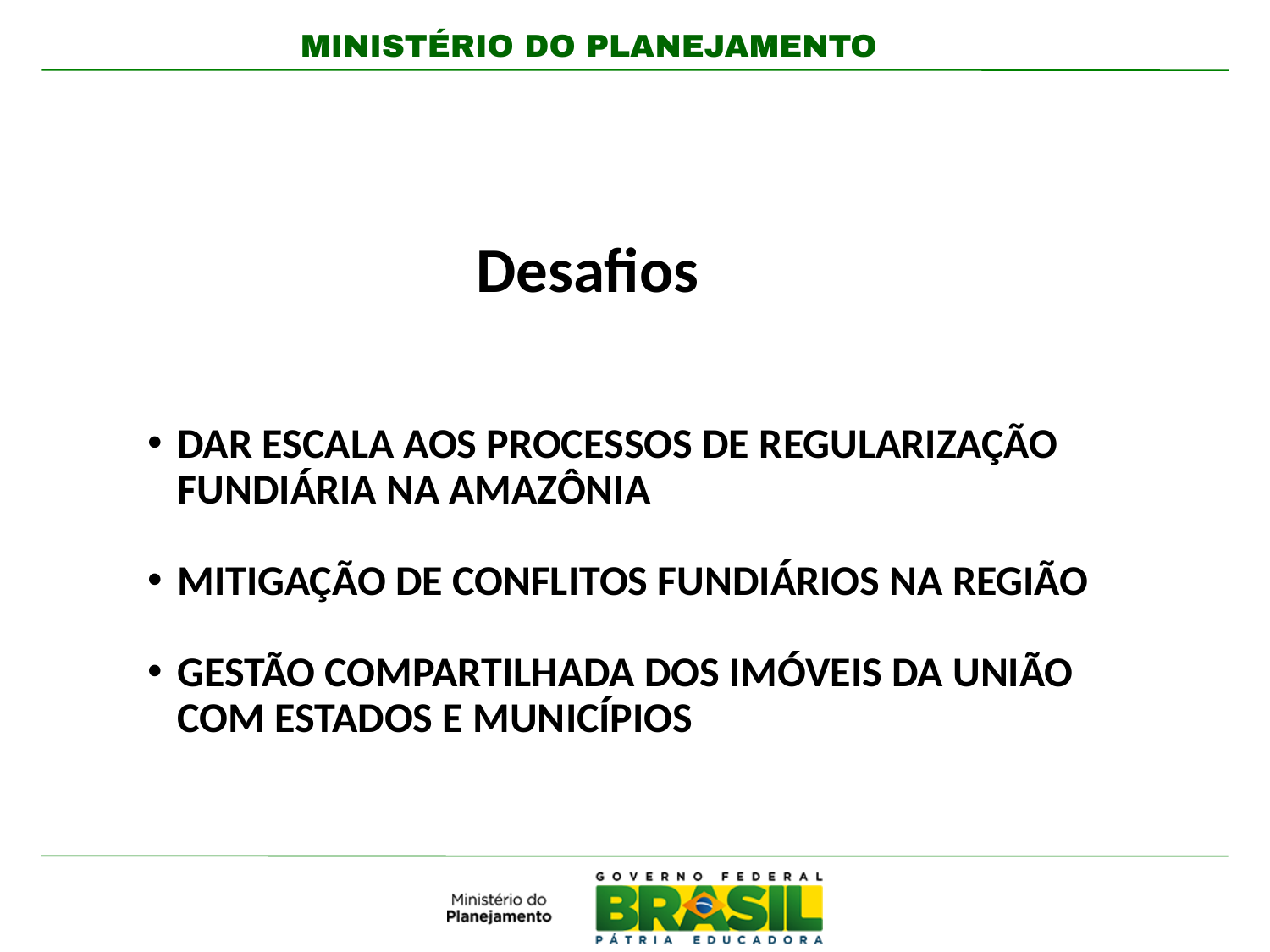

Desafios

DAR ESCALA AOS PROCESSOS DE REGULARIZAÇÃO FUNDIÁRIA NA AMAZÔNIA

MITIGAÇÃO DE CONFLITOS FUNDIÁRIOS NA REGIÃO

GESTÃO COMPARTILHADA DOS IMÓVEIS DA UNIÃO COM ESTADOS E MUNICÍPIOS